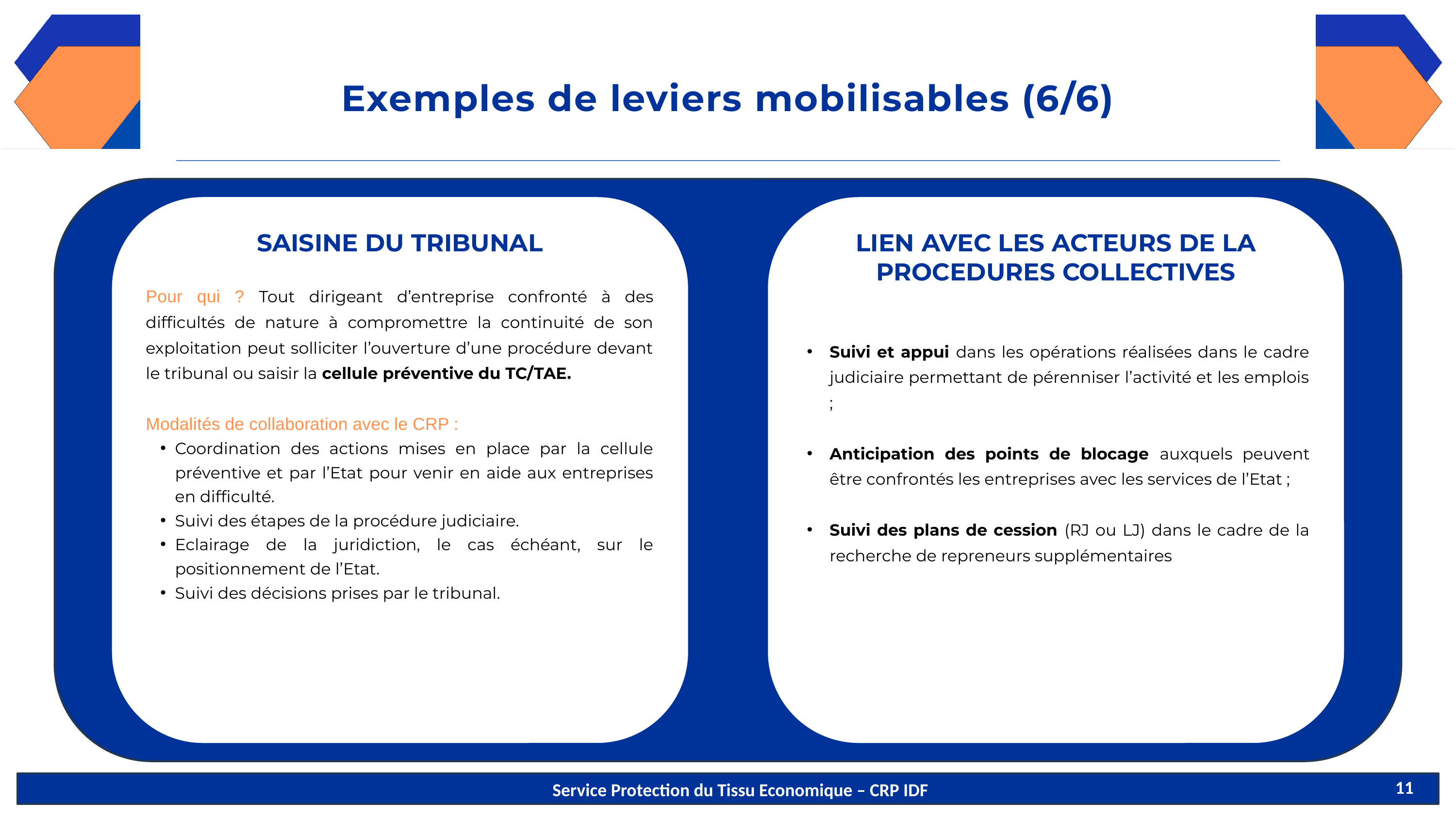

Exemples de leviers mobilisables (6/6)

SAISINE DU TRIBUNAL

Pour qui ? Tout dirigeant d’entreprise confronté à des difficultés de nature à compromettre la continuité de son exploitation peut solliciter l’ouverture d’une procédure devant le tribunal ou saisir la cellule préventive du TC/TAE.

Modalités de collaboration avec le CRP :
Coordination des actions mises en place par la cellule préventive et par l’Etat pour venir en aide aux entreprises en difficulté.
Suivi des étapes de la procédure judiciaire.
Eclairage de la juridiction, le cas échéant, sur le positionnement de l’Etat.
Suivi des décisions prises par le tribunal.
LIEN AVEC LES ACTEURS DE LA PROCEDURES COLLECTIVES

Suivi et appui dans les opérations réalisées dans le cadre judiciaire permettant de pérenniser l’activité et les emplois ;

Anticipation des points de blocage auxquels peuvent être confrontés les entreprises avec les services de l’Etat ;

Suivi des plans de cession (RJ ou LJ) dans le cadre de la recherche de repreneurs supplémentaires